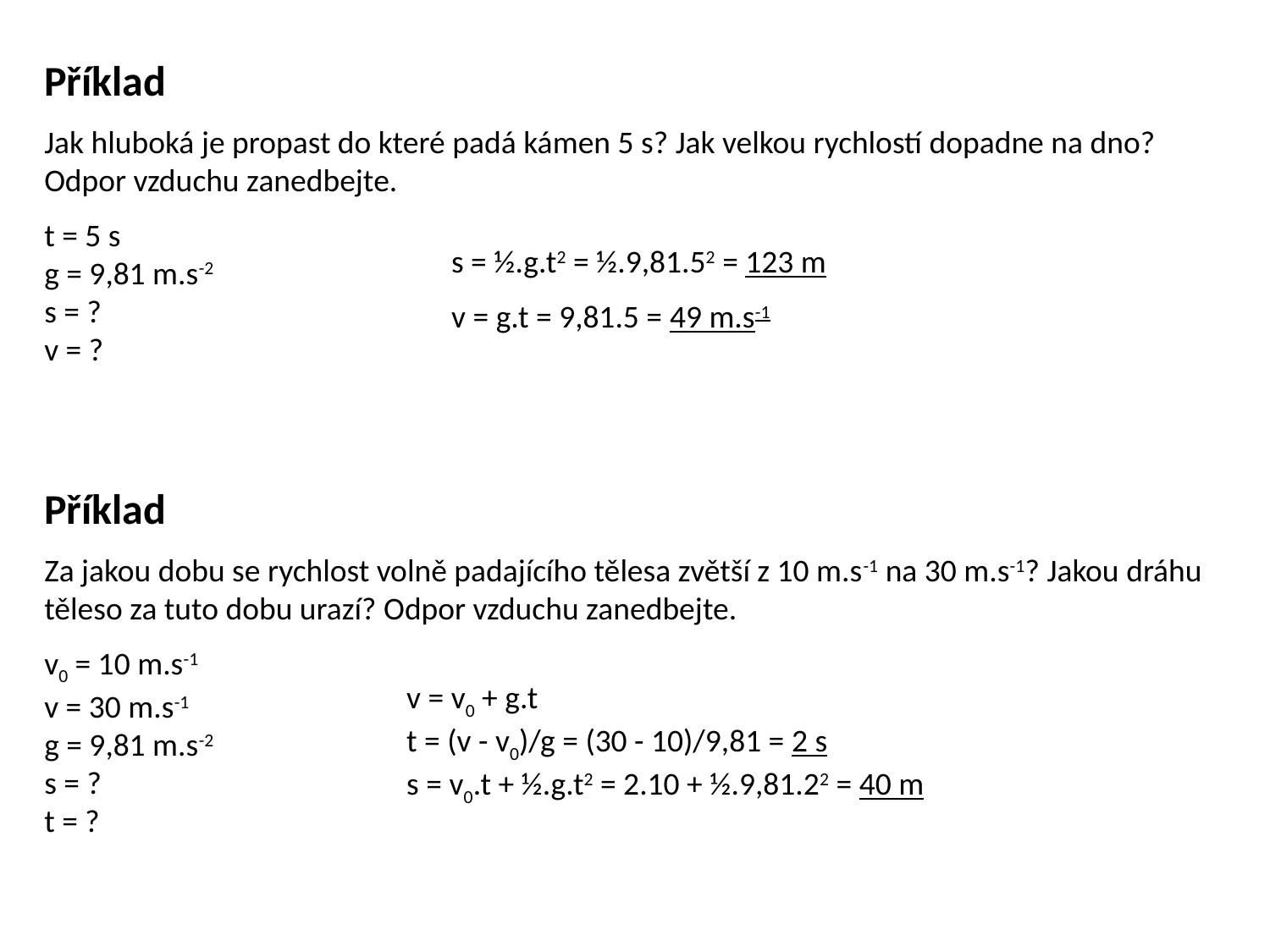

Příklad

Jak hluboká je propast do které padá kámen 5 s? Jak velkou rychlostí dopadne na dno? Odpor vzduchu zanedbejte.

t = 5 s
g = 9,81 m.s-2
s = ?
v = ?
s = ½.g.t2 = ½.9,81.52 = 123 m

v = g.t = 9,81.5 = 49 m.s-1
Příklad

Za jakou dobu se rychlost volně padajícího tělesa zvětší z 10 m.s-1 na 30 m.s-1? Jakou dráhu těleso za tuto dobu urazí? Odpor vzduchu zanedbejte.

v0 = 10 m.s-1
v = 30 m.s-1
g = 9,81 m.s-2
s = ?
t = ?
v = v0 + g.t
t = (v - v0)/g = (30 - 10)/9,81 = 2 s
s = v0.t + ½.g.t2 = 2.10 + ½.9,81.22 = 40 m